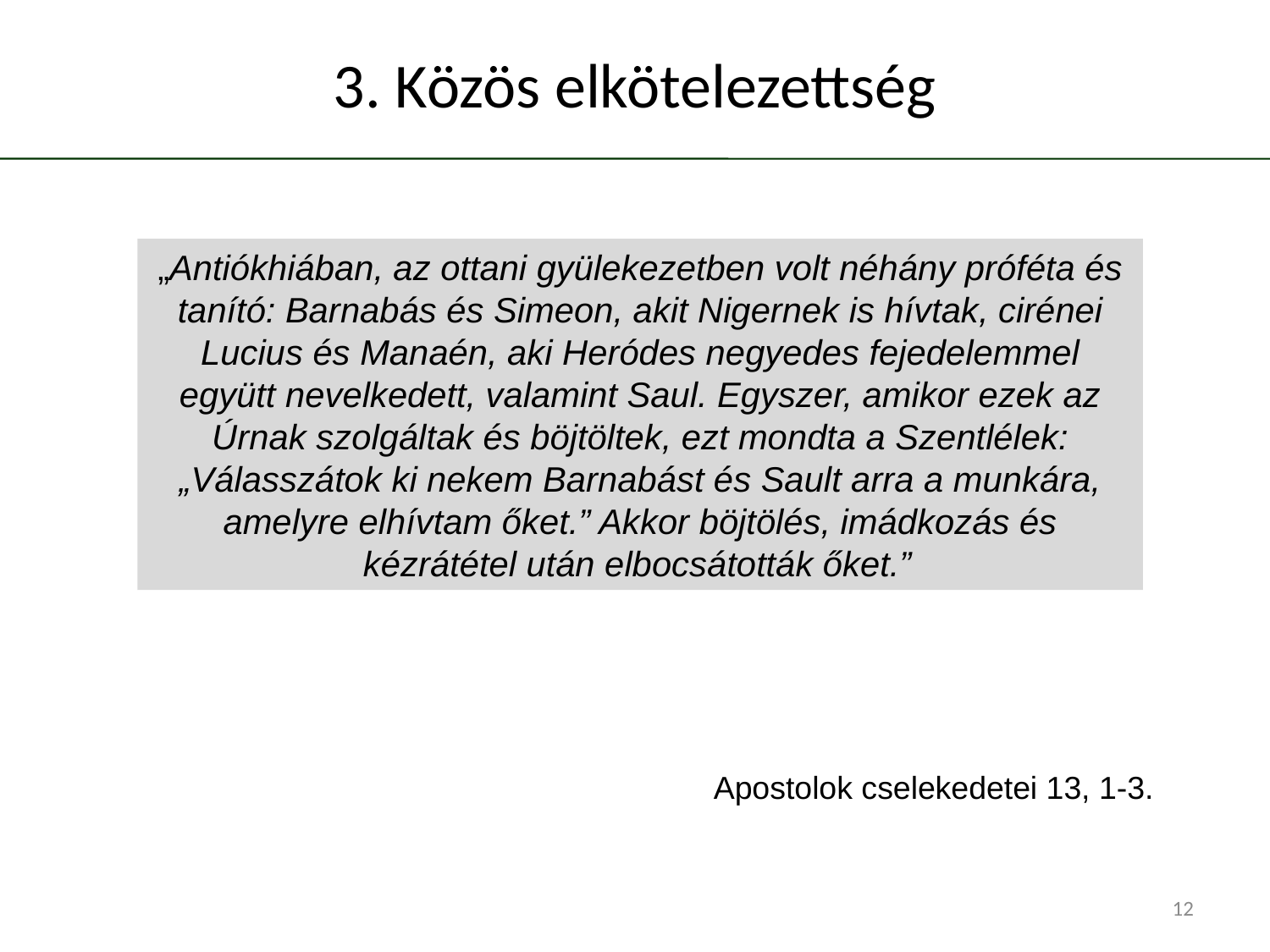

# 3. Közös elkötelezettség
„Antiókhiában, az ottani gyülekezetben volt néhány próféta és tanító: Barnabás és Simeon, akit Nigernek is hívtak, cirénei Lucius és Manaén, aki Heródes negyedes fejedelemmel együtt nevelkedett, valamint Saul. Egyszer, amikor ezek az Úrnak szolgáltak és böjtöltek, ezt mondta a Szentlélek: „Válasszátok ki nekem Barnabást és Sault arra a munkára, amelyre elhívtam őket.” Akkor böjtölés, imádkozás és kézrátétel után elbocsátották őket.”
Apostolok cselekedetei 13, 1-3.
12